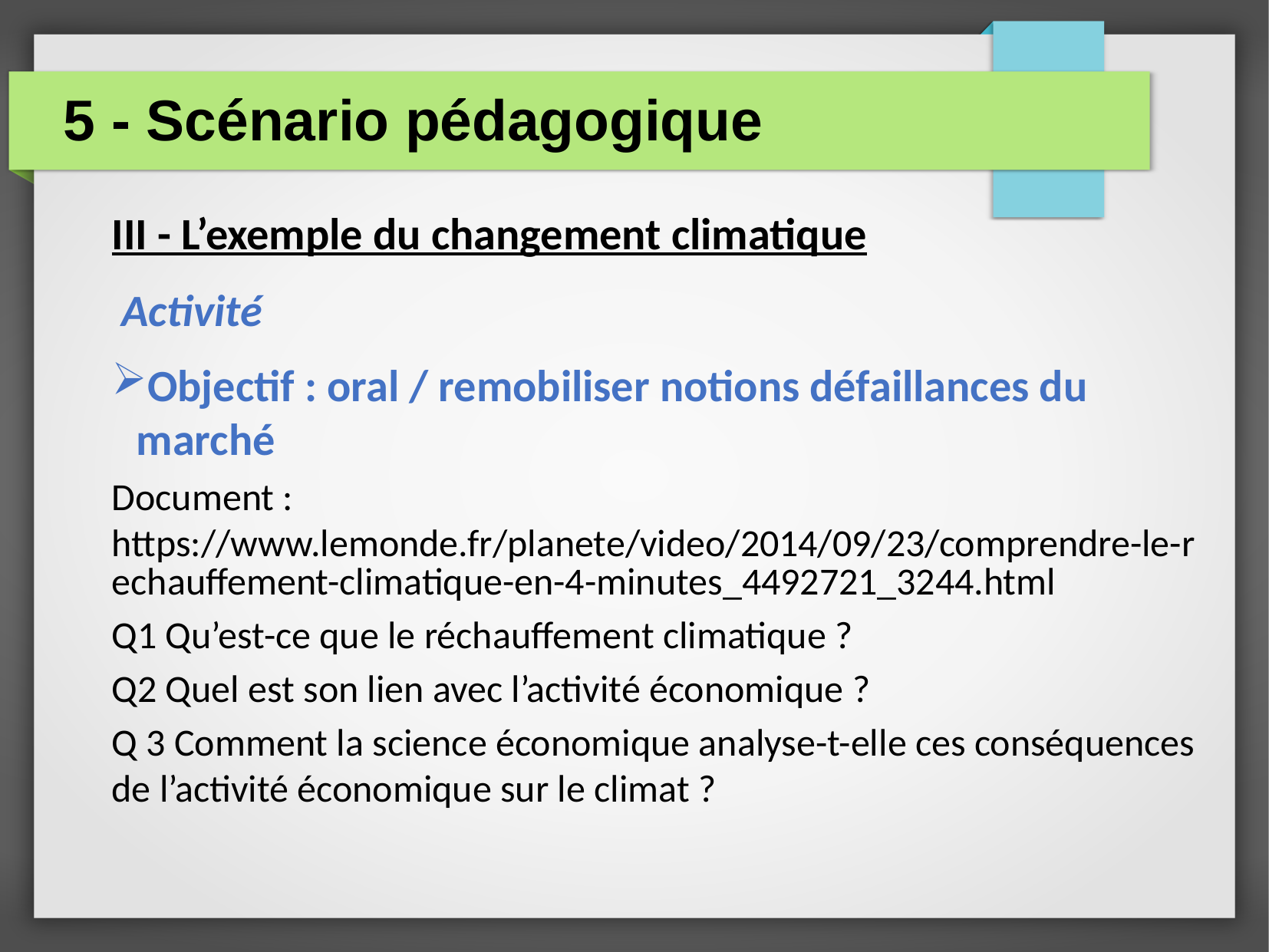

# 5 - Scénario pédagogique
III - L’exemple du changement climatique
 Activité
Objectif : oral / remobiliser notions défaillances du marché
Document :https://www.lemonde.fr/planete/video/2014/09/23/comprendre-le-rechauffement-climatique-en-4-minutes_4492721_3244.html
Q1 Qu’est-ce que le réchauffement climatique ?
Q2 Quel est son lien avec l’activité économique ?
Q 3 Comment la science économique analyse-t-elle ces conséquences de l’activité économique sur le climat ?